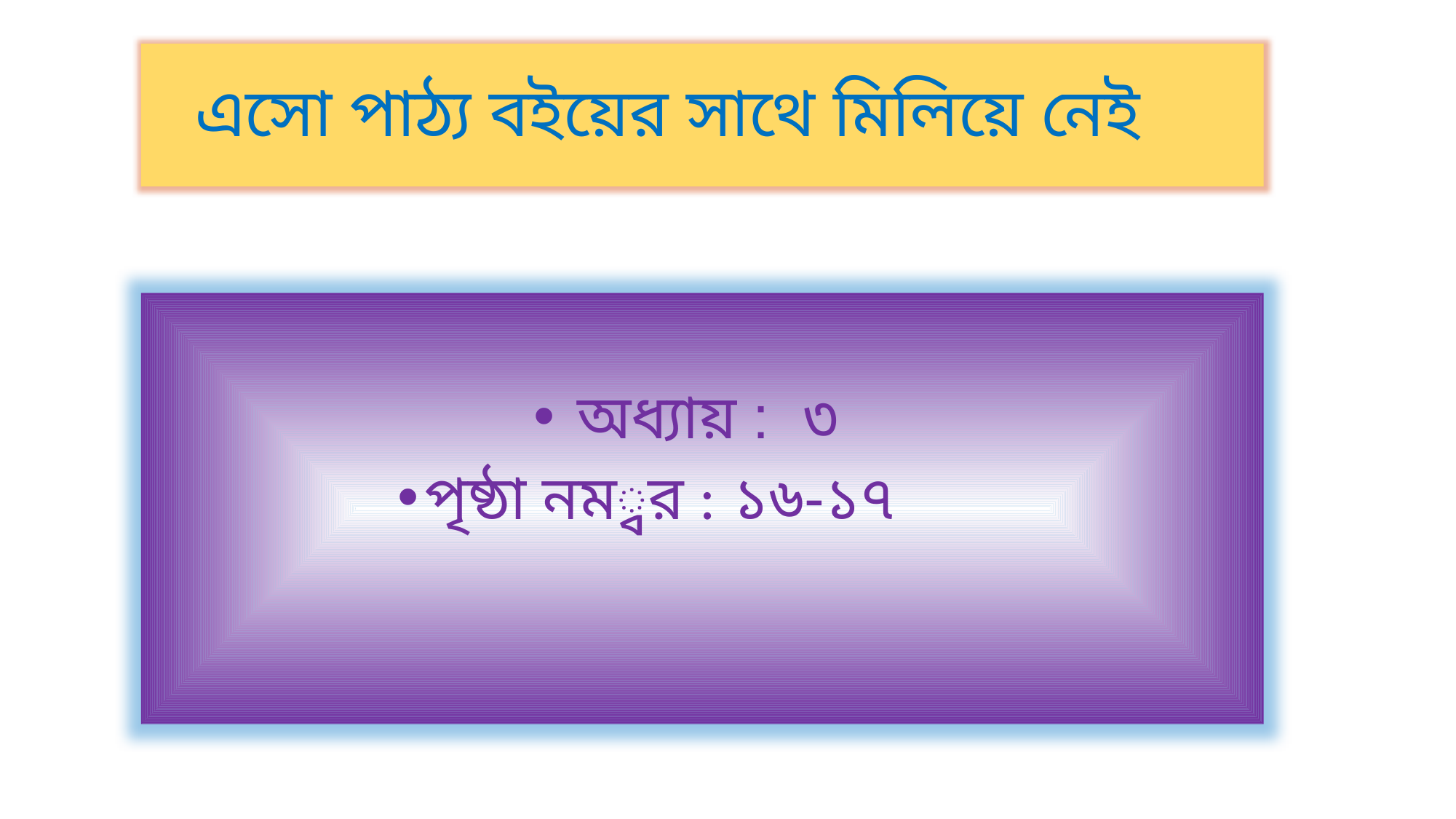

এসো পাঠ্য বইয়ের সাথে মিলিয়ে নেই

 অধ্যায় :  ৩
পৃষ্ঠা নম্বর : ১৬-১৭